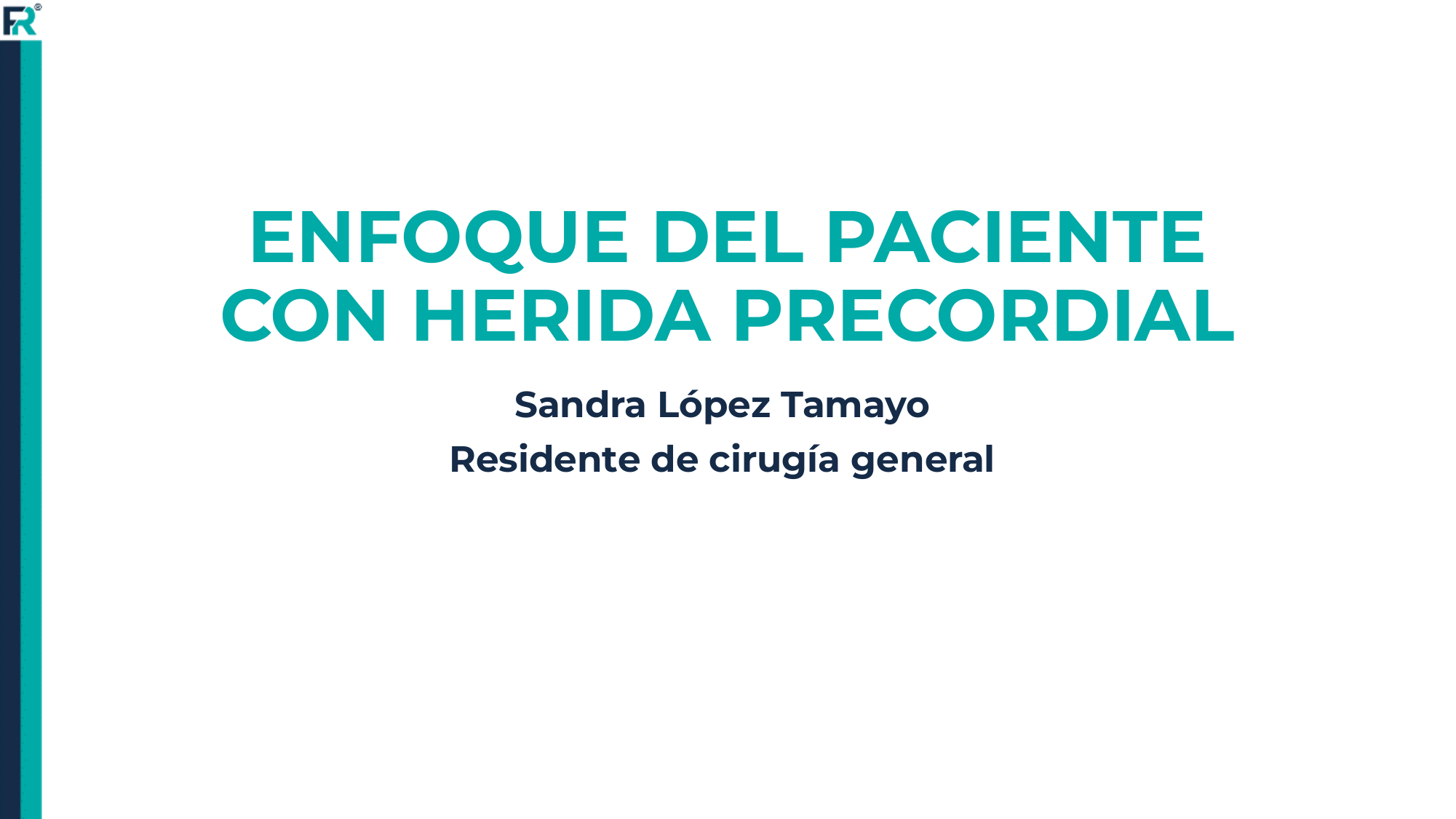

# ENFOQUE DEL PACIENTE CON HERIDA PRECORDIAL
Sandra López Tamayo
Residente de cirugía general